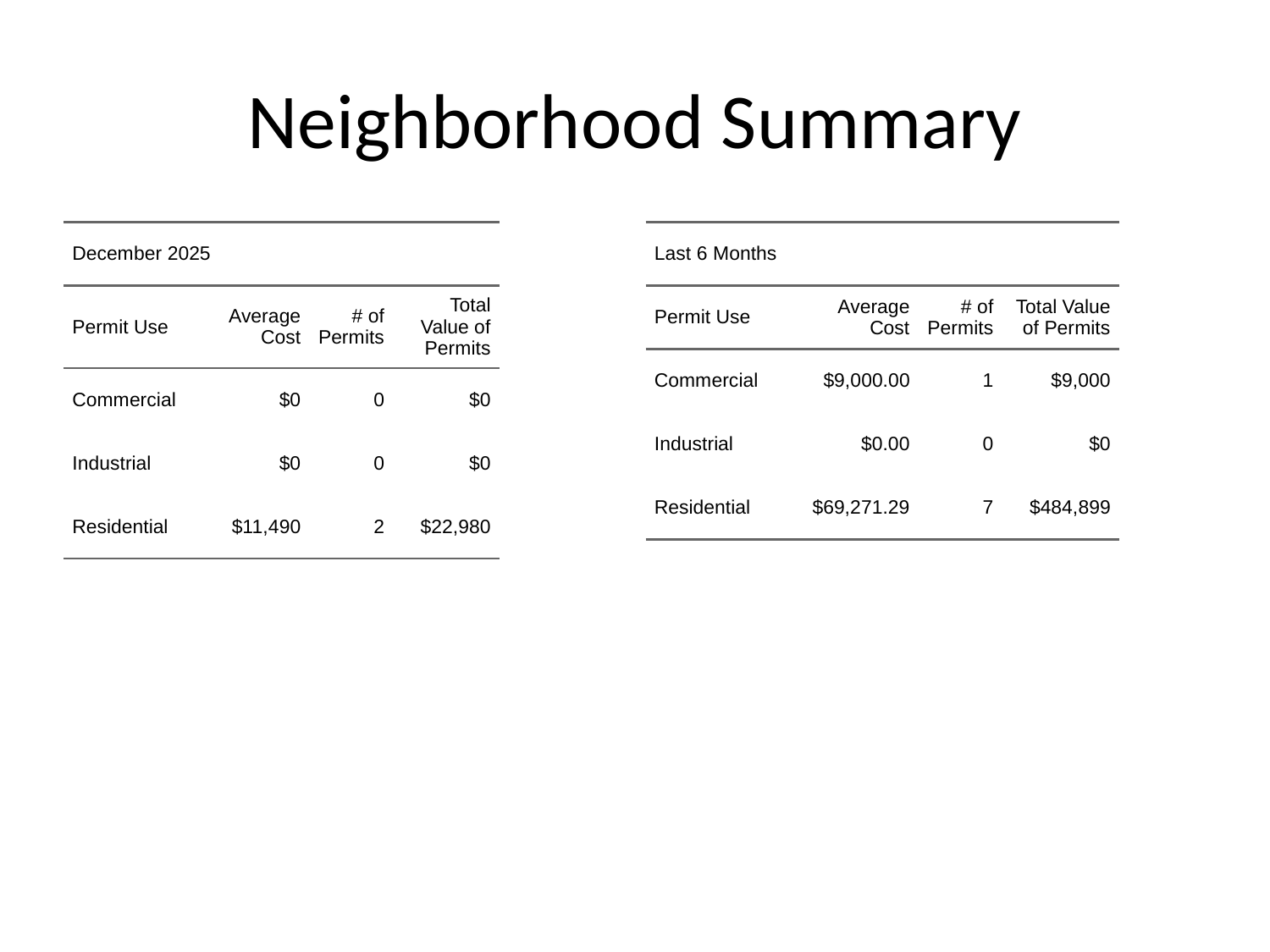

# Neighborhood Summary
| December 2025 | December 2025 | December 2025 | December 2025 |
| --- | --- | --- | --- |
| Permit Use | Average Cost | # of Permits | Total Value of Permits |
| Commercial | $0 | 0 | $0 |
| Industrial | $0 | 0 | $0 |
| Residential | $11,490 | 2 | $22,980 |
| Last 6 Months | Last 6 Months | Last 6 Months | Last 6 Months |
| --- | --- | --- | --- |
| Permit Use | Average Cost | # of Permits | Total Value of Permits |
| Commercial | $9,000.00 | 1 | $9,000 |
| Industrial | $0.00 | 0 | $0 |
| Residential | $69,271.29 | 7 | $484,899 |